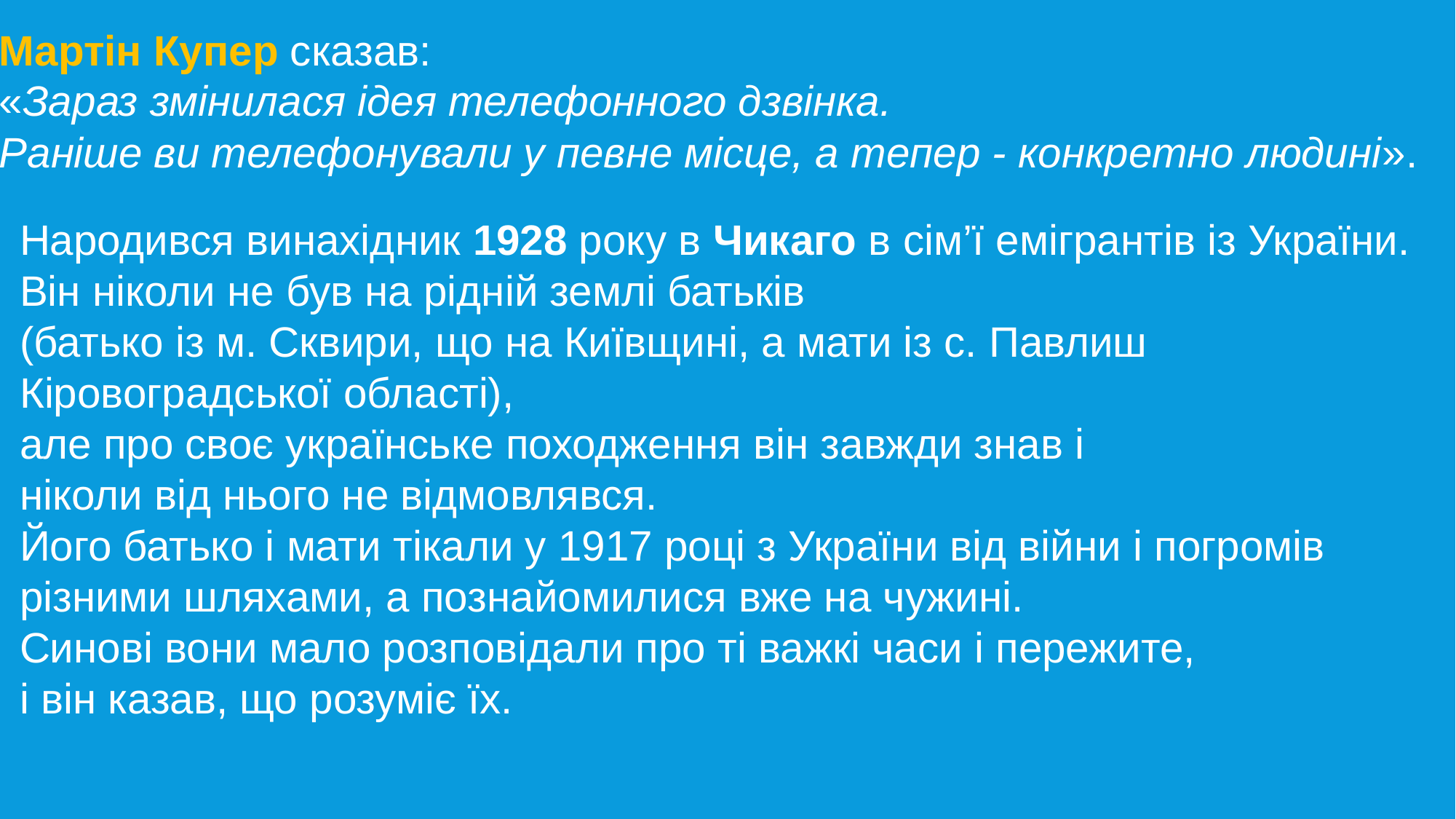

Мартін Купер сказав:
«Зараз змінилася ідея телефонного дзвінка.
Раніше ви телефонували у певне місце, а тепер - конкретно людині».
Народився винахідник 1928 року в Чикаго в сім’ї емігрантів із України.
Він ніколи не був на рідній землі батьків
(батько із м. Сквири, що на Київщині, а мати із с. Павлиш
Кіровоградської області),
але про своє українське походження він завжди знав і
ніколи від нього не відмовлявся.
Його батько і мати тікали у 1917 році з України від війни і погромів
різними шляхами, а познайомилися вже на чужині.
Синові вони мало розповідали про ті важкі часи і пережите,
і він казав, що розуміє їх.